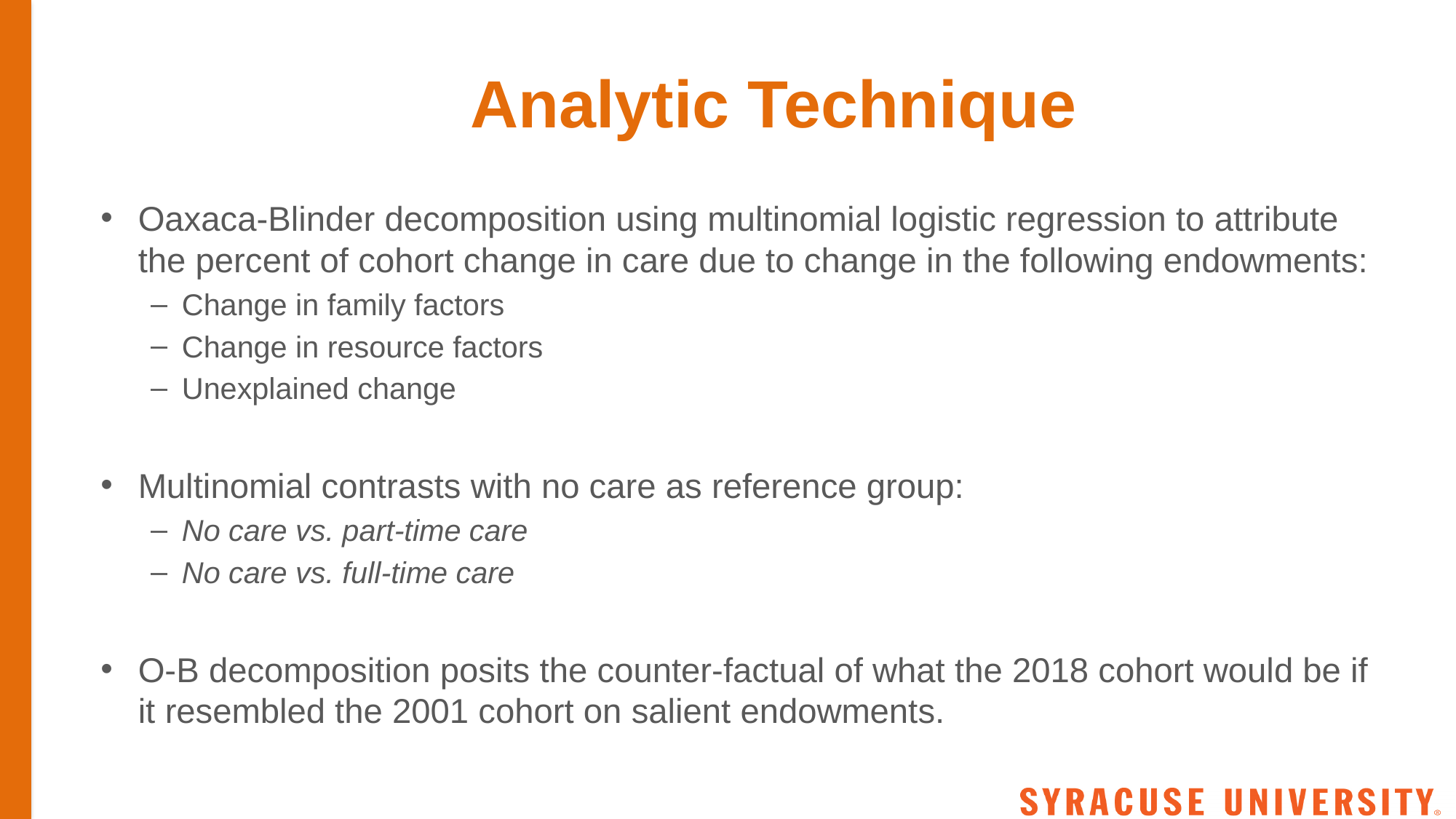

# Analytic Technique
Oaxaca-Blinder decomposition using multinomial logistic regression to attribute the percent of cohort change in care due to change in the following endowments:
Change in family factors
Change in resource factors
Unexplained change

Multinomial contrasts with no care as reference group:
No care vs. part-time care
No care vs. full-time care

O-B decomposition posits the counter-factual of what the 2018 cohort would be if it resembled the 2001 cohort on salient endowments.